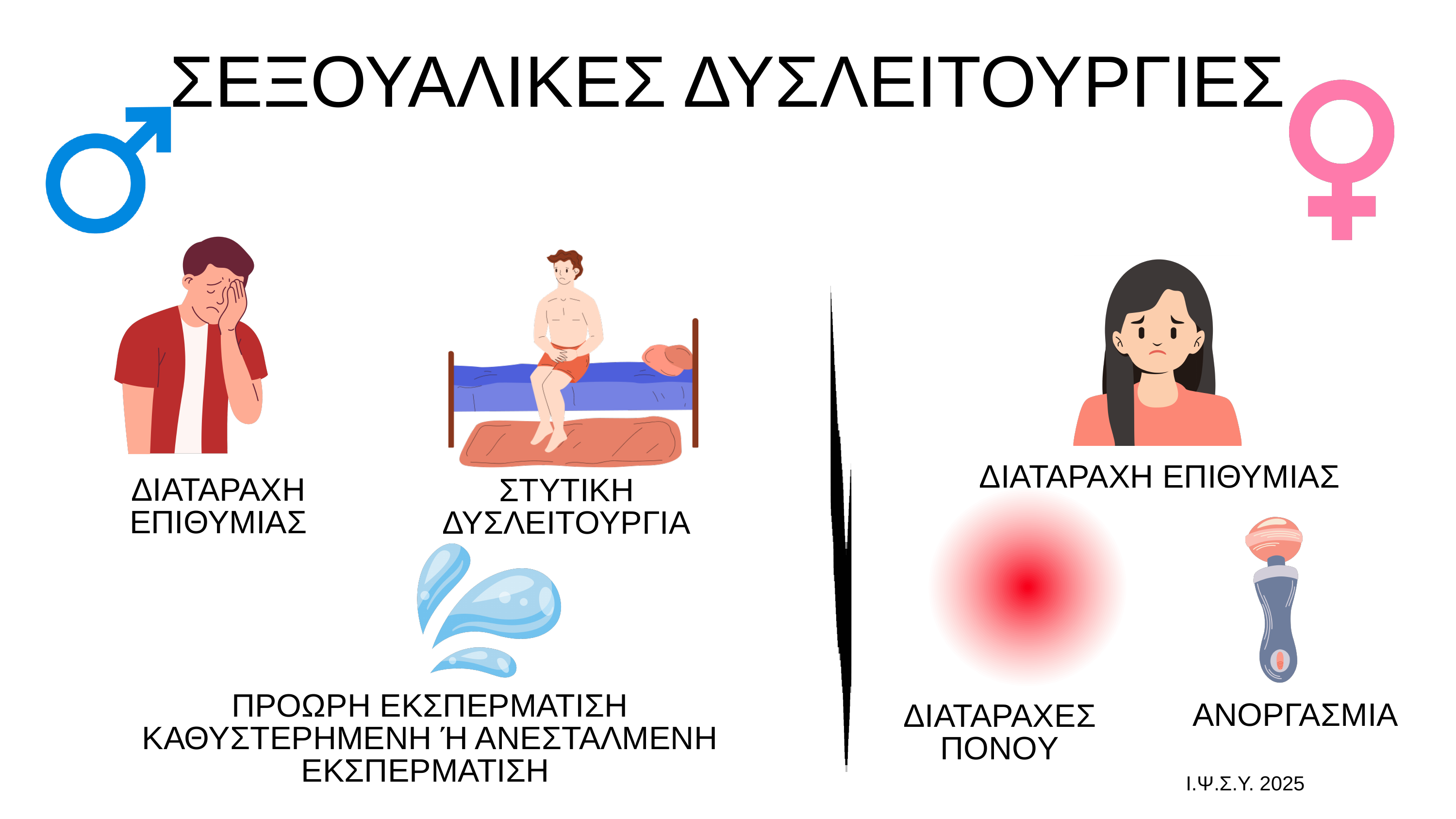

ΣΕΞΟΥΑΛΙΚΕΣ ΔΥΣΛΕΙΤΟΥΡΓΙΕΣ

ΔΙΑΤΑΡΑΧΗ ΕΠΙΘΥΜΙΑΣ
ΔΙΑΤΑΡΑΧΗ ΕΠΙΘΥΜΙΑΣ
ΣΤΥΤΙΚΗ ΔΥΣΛΕΙΤΟΥΡΓΙΑ

ΠΡΟΩΡΗ ΕΚΣΠΕΡΜΑΤΙΣΗ
ΚΑΘΥΣΤΕΡΗΜΕΝΗ Ή ΑΝΕΣΤΑΛΜΕΝΗ ΕΚΣΠΕΡΜΑΤΙΣΗ
ΑΝΟΡΓΑΣΜΙΑ
ΔΙΑΤΑΡΑΧΕΣ ΠΟΝΟΥ
Ι.Ψ.Σ.Υ. 2025